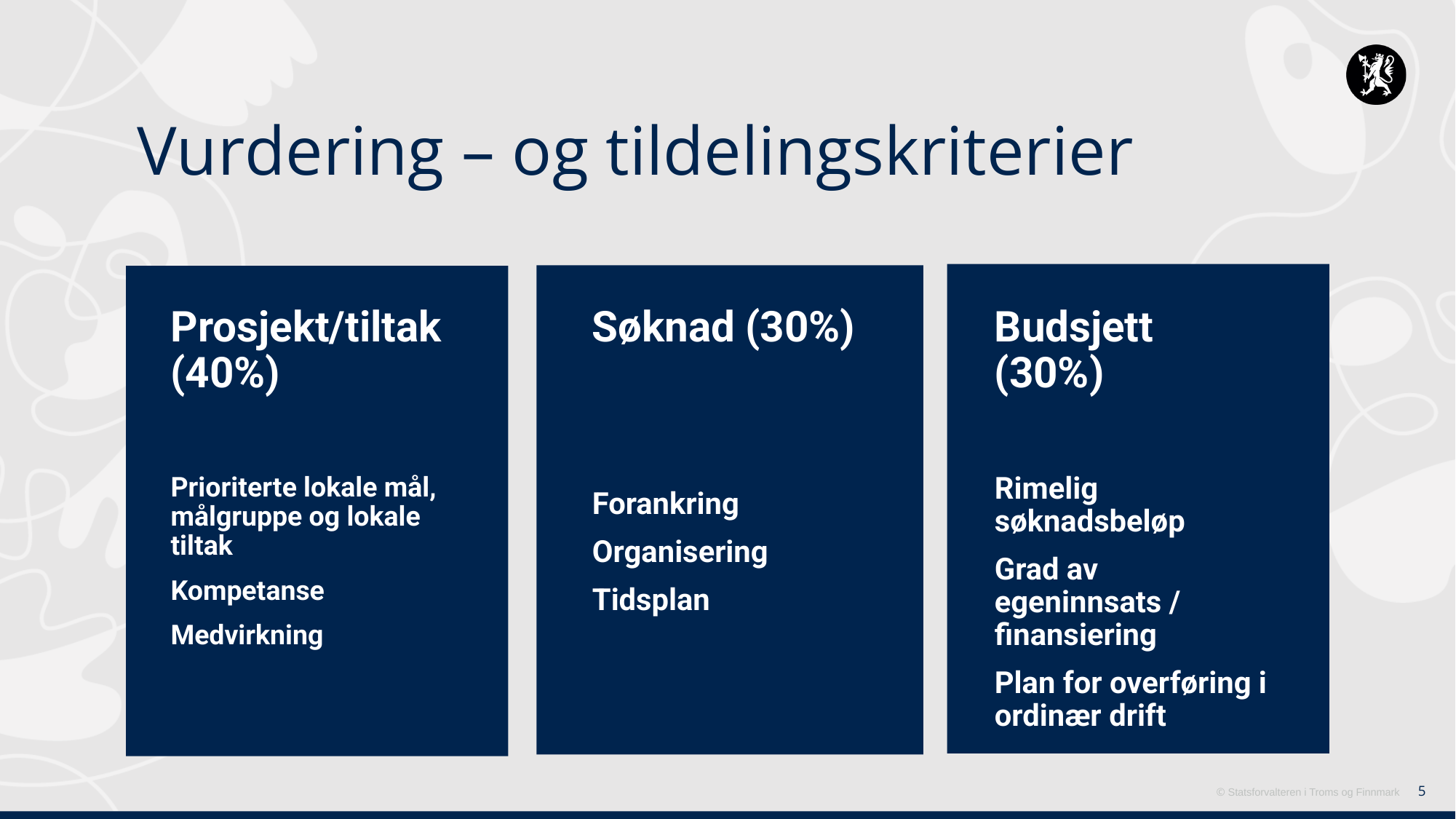

Vurdering – og tildelingskriterier
Søknad (30%)

Forankring
Organisering
Tidsplan
Budsjett (30%)

Rimelig søknadsbeløp
Grad av egeninnsats / finansiering
Plan for overføring i ordinær drift

Prosjekt/tiltak (40%)

Prioriterte lokale mål, målgruppe og lokale tiltak
Kompetanse
Medvirkning